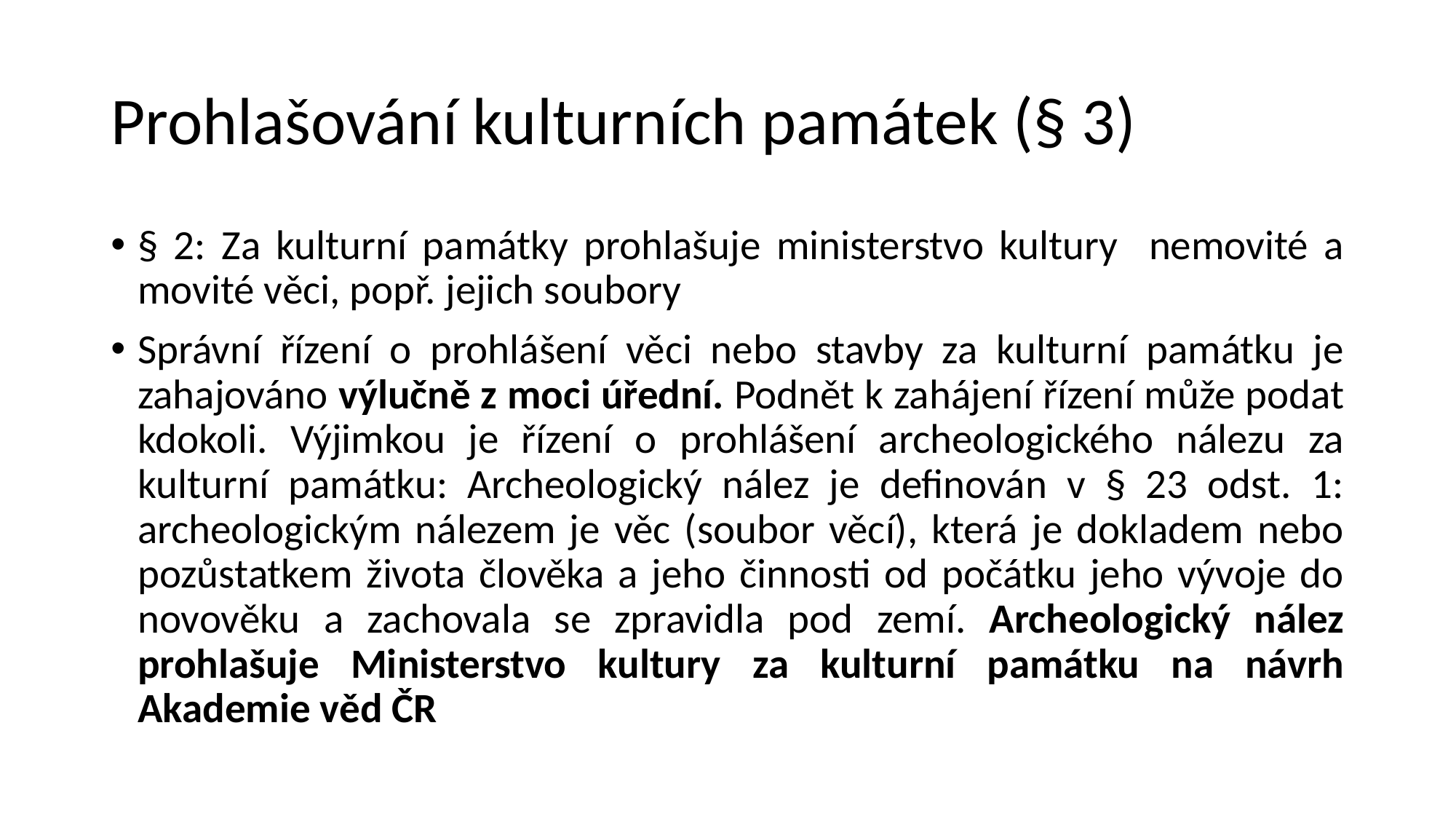

# Prohlašování kulturních památek (§ 3)
§ 2: Za kulturní památky prohlašuje ministerstvo kultury  nemovité a movité věci, popř. jejich soubory
Správní řízení o prohlášení věci nebo stavby za kulturní památku je zahajováno výlučně z moci úřední. Podnět k zahájení řízení může podat kdokoli. Výjimkou je řízení o prohlášení archeologického nálezu za kulturní památku: Archeologický nález je definován v § 23 odst. 1: archeologickým nálezem je věc (soubor věcí), která je dokladem nebo pozůstatkem života člověka a jeho činnosti od počátku jeho vývoje do novověku a zachovala se zpravidla pod zemí. Archeologický nález prohlašuje Ministerstvo kultury za kulturní památku na návrh Akademie věd ČR